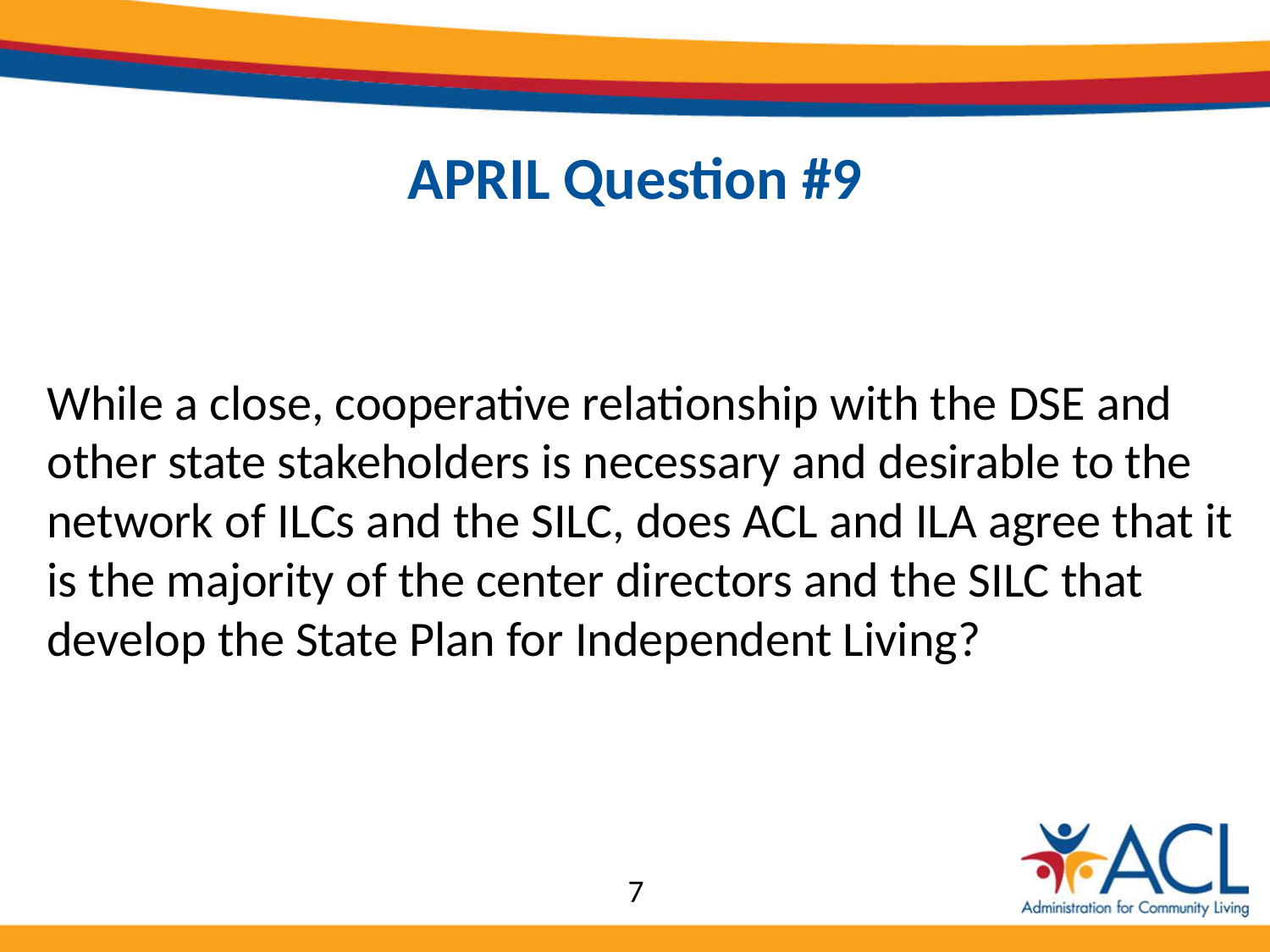

# APRIL Question #9

While a close, cooperative relationship with the DSE and other state stakeholders is necessary and desirable to the network of ILCs and the SILC, does ACL and ILA agree that it is the majority of the center directors and the SILC that develop the State Plan for Independent Living?
7